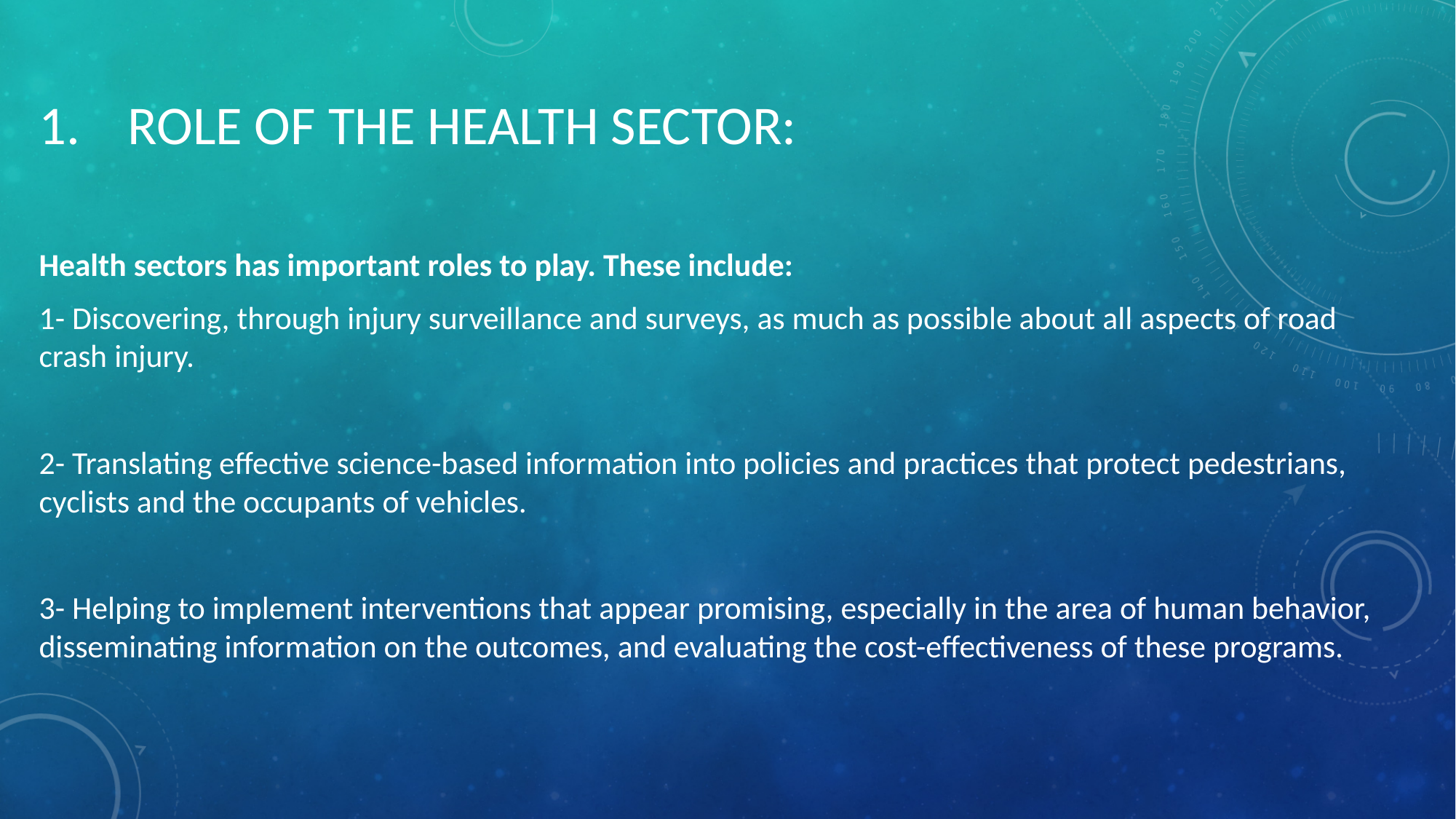

# Role of the health sector:
Health sectors has important roles to play. These include:
1- Discovering, through injury surveillance and surveys, as much as possible about all aspects of road crash injury.

2- Translating effective science-based information into policies and practices that protect pedestrians, cyclists and the occupants of vehicles.

3- Helping to implement interventions that appear promising, especially in the area of human behavior, disseminating information on the outcomes, and evaluating the cost-effectiveness of these programs.